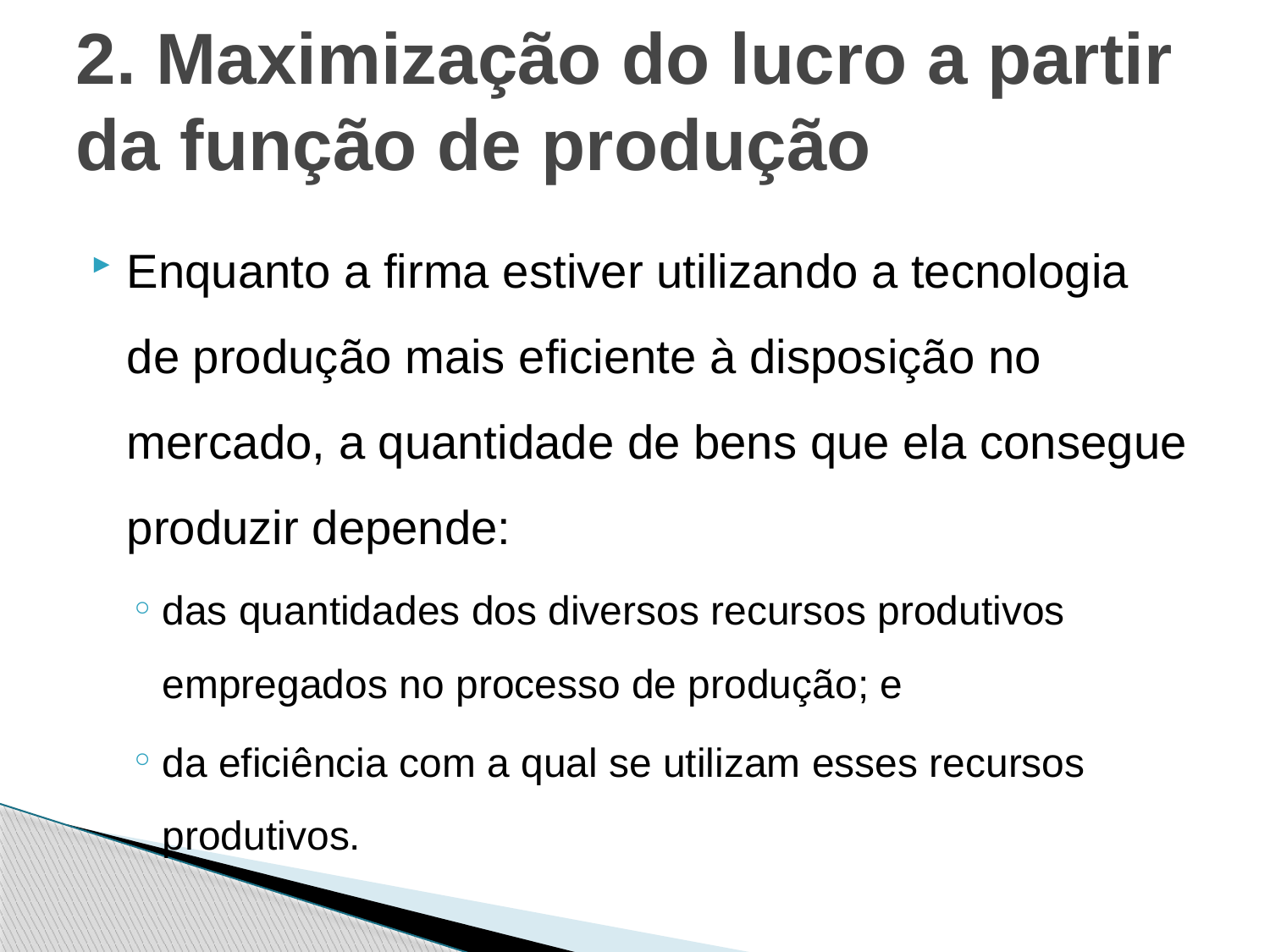

# 2. Maximização do lucro a partir da função de produção
Enquanto a firma estiver utilizando a tecnologia de produção mais eficiente à disposição no mercado, a quantidade de bens que ela consegue produzir depende:
das quantidades dos diversos recursos produtivos empregados no processo de produção; e
da eficiência com a qual se utilizam esses recursos produtivos.